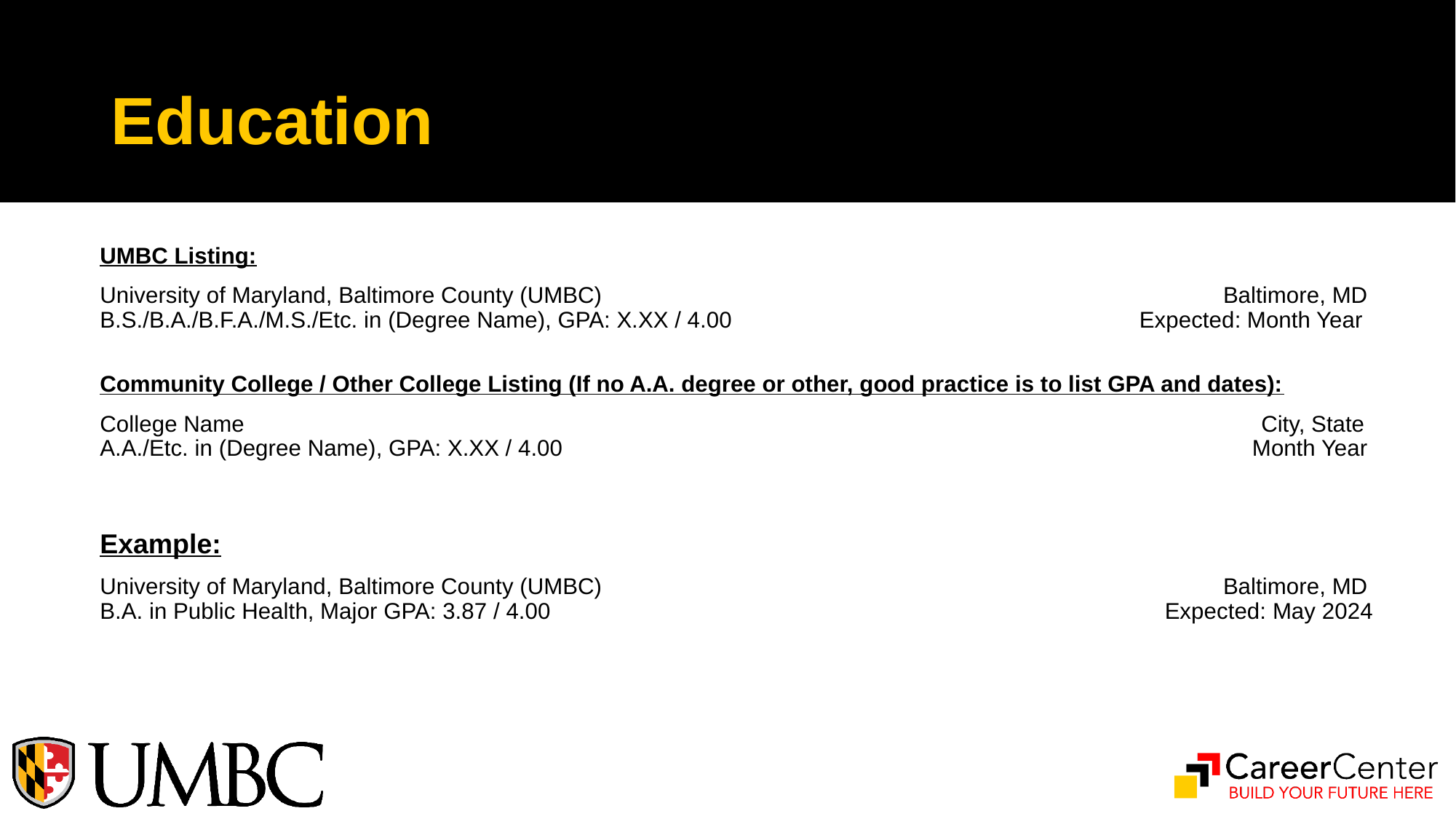

# Education
UMBC Listing:
University of Maryland, Baltimore County (UMBC)						     Baltimore, MD
B.S./B.A./B.F.A./M.S./Etc. in (Degree Name), GPA: X.XX / 4.00 				         Expected: Month Year
Community College / Other College Listing (If no A.A. degree or other, good practice is to list GPA and dates):
College Name 									           City, State
A.A./Etc. in (Degree Name), GPA: X.XX / 4.00 				                                            Month Year
Example:
University of Maryland, Baltimore County (UMBC) 						     Baltimore, MD
B.A. in Public Health, Major GPA: 3.87 / 4.00					             Expected: May 2024